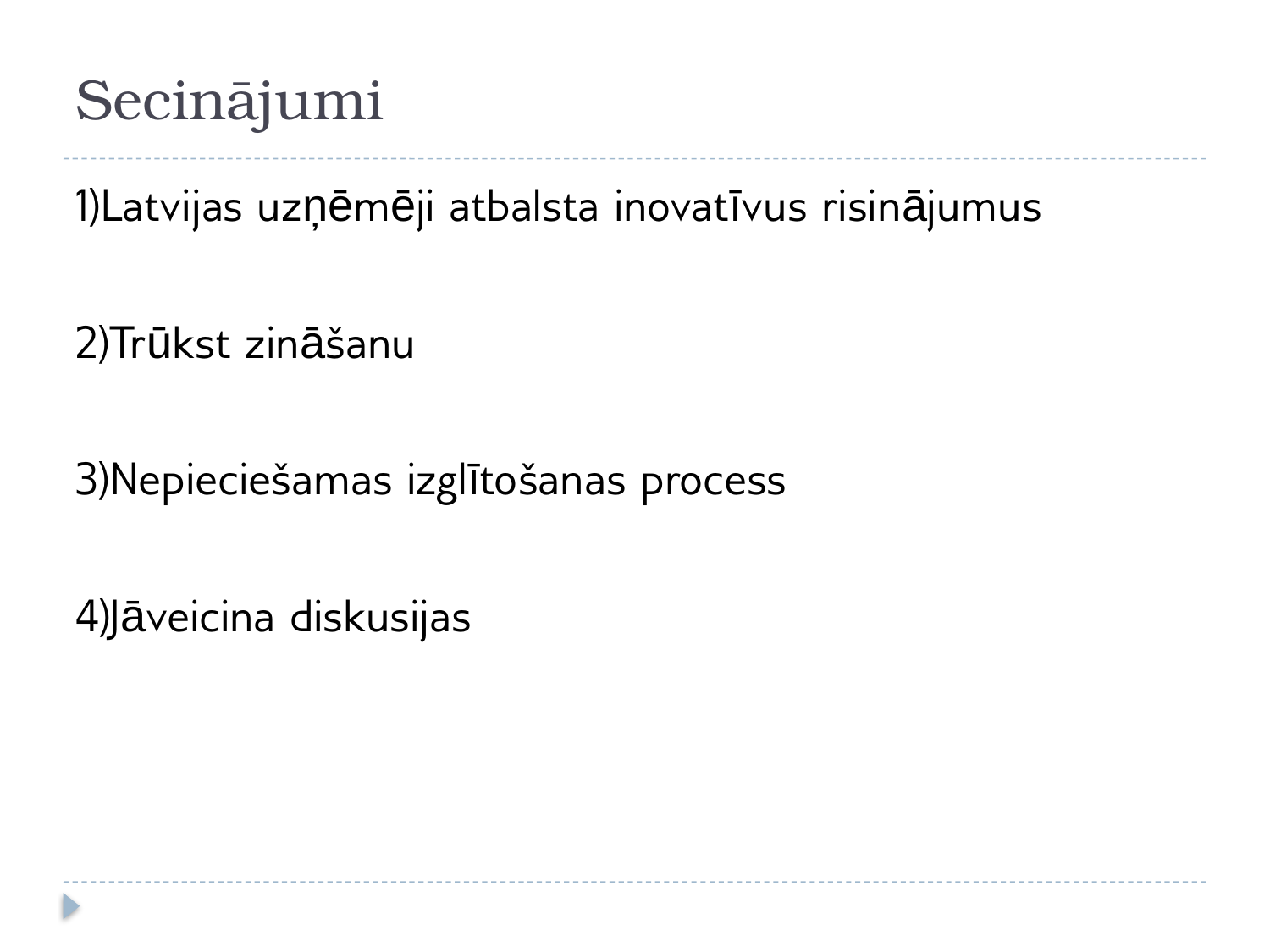

# Secinājumi
1)Latvijas uzņēmēji atbalsta inovatīvus risinājumus

2)Trūkst zināšanu

3)Nepieciešamas izglītošanas process

4)Jāveicina diskusijas